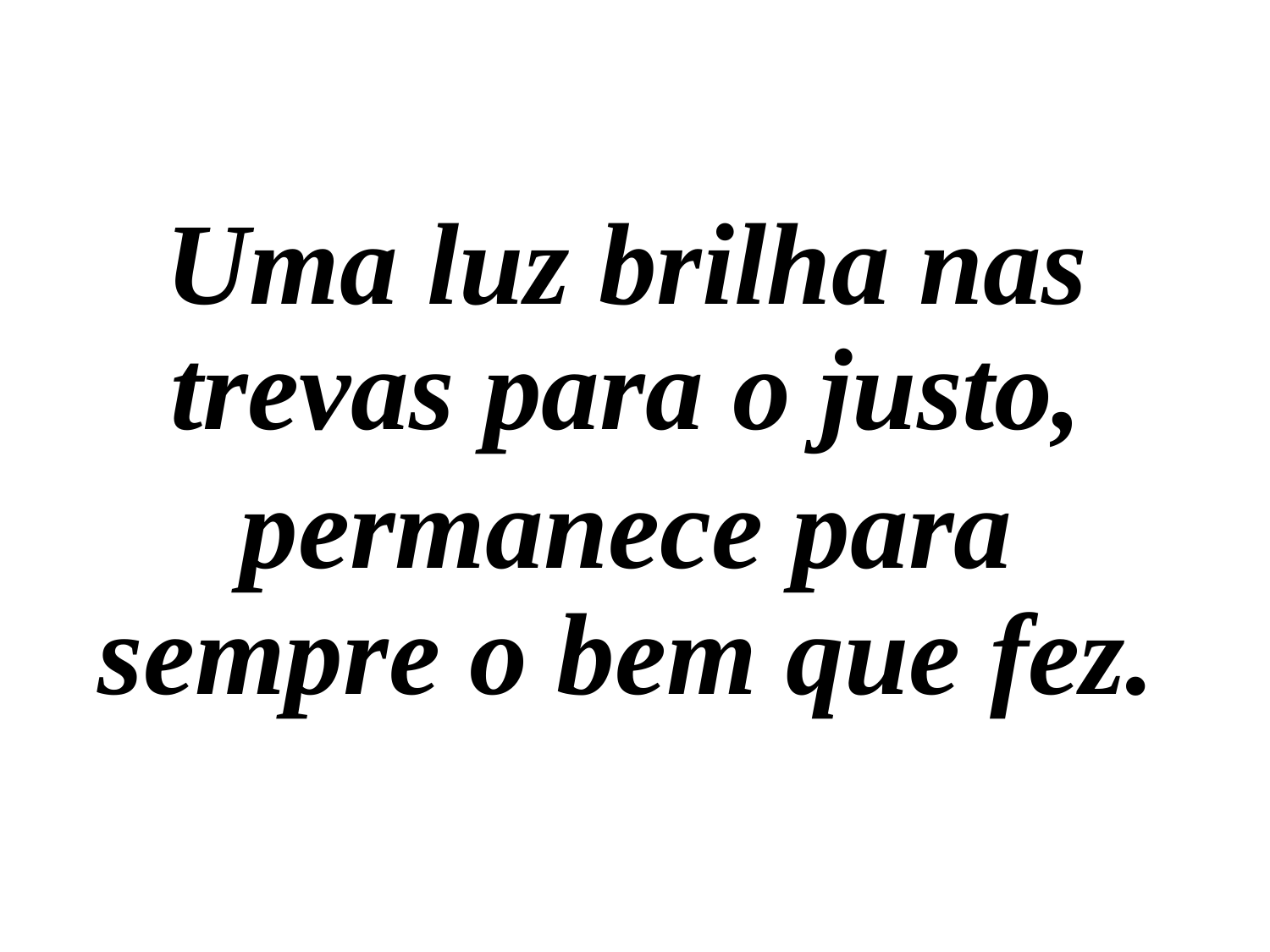

Uma luz brilha nas trevas para o justo,
permanece para sempre o bem que fez.